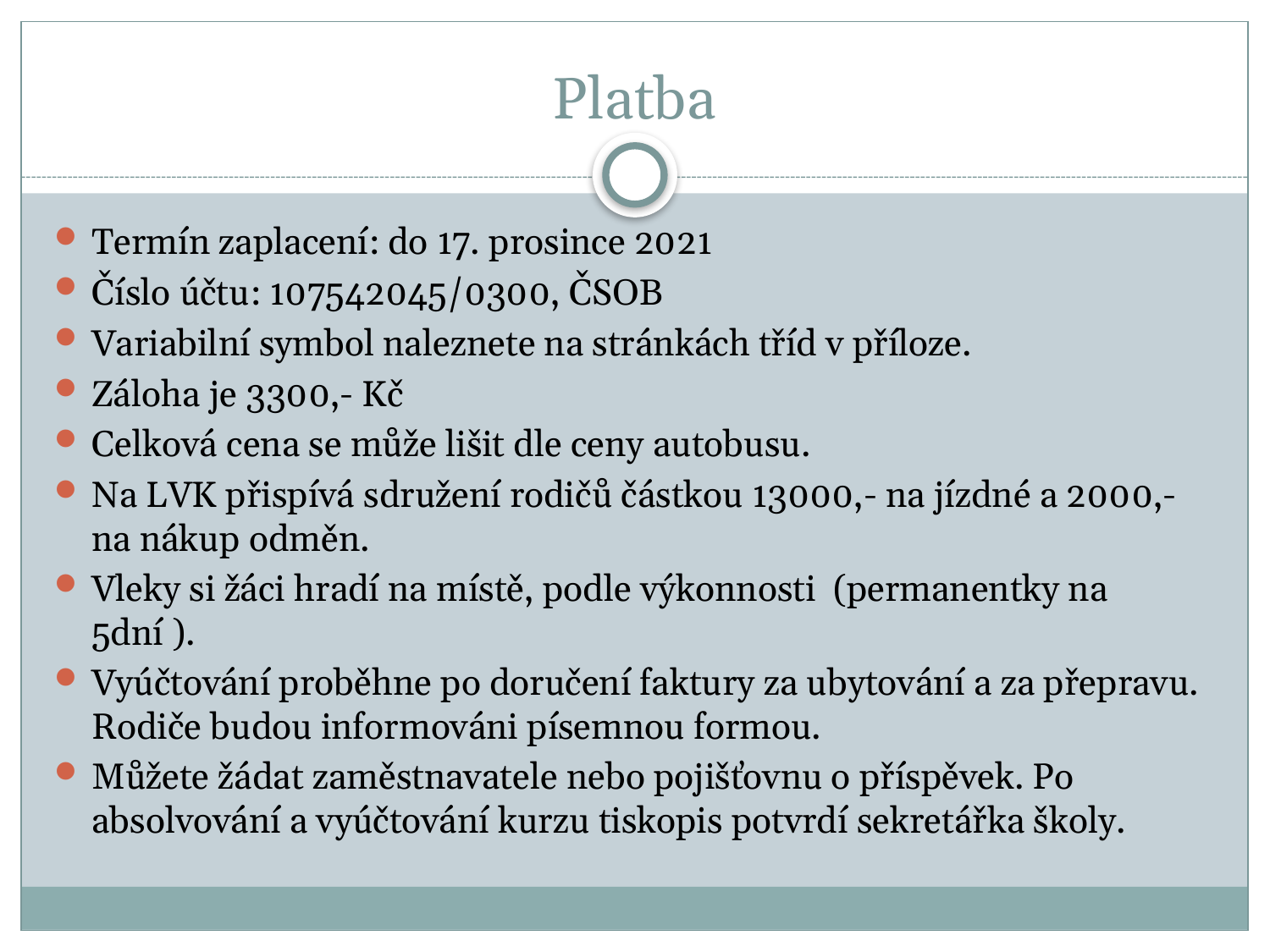

# Platba
Termín zaplacení: do 17. prosince 2021
Číslo účtu: 107542045/0300, ČSOB
Variabilní symbol naleznete na stránkách tříd v příloze.
Záloha je 3300,- Kč
Celková cena se může lišit dle ceny autobusu.
Na LVK přispívá sdružení rodičů částkou 13000,- na jízdné a 2000,- na nákup odměn.
Vleky si žáci hradí na místě, podle výkonnosti  (permanentky na 5dní ).
Vyúčtování proběhne po doručení faktury za ubytování a za přepravu. Rodiče budou informováni písemnou formou.
Můžete žádat zaměstnavatele nebo pojišťovnu o příspěvek. Po absolvování a vyúčtování kurzu tiskopis potvrdí sekretářka školy.